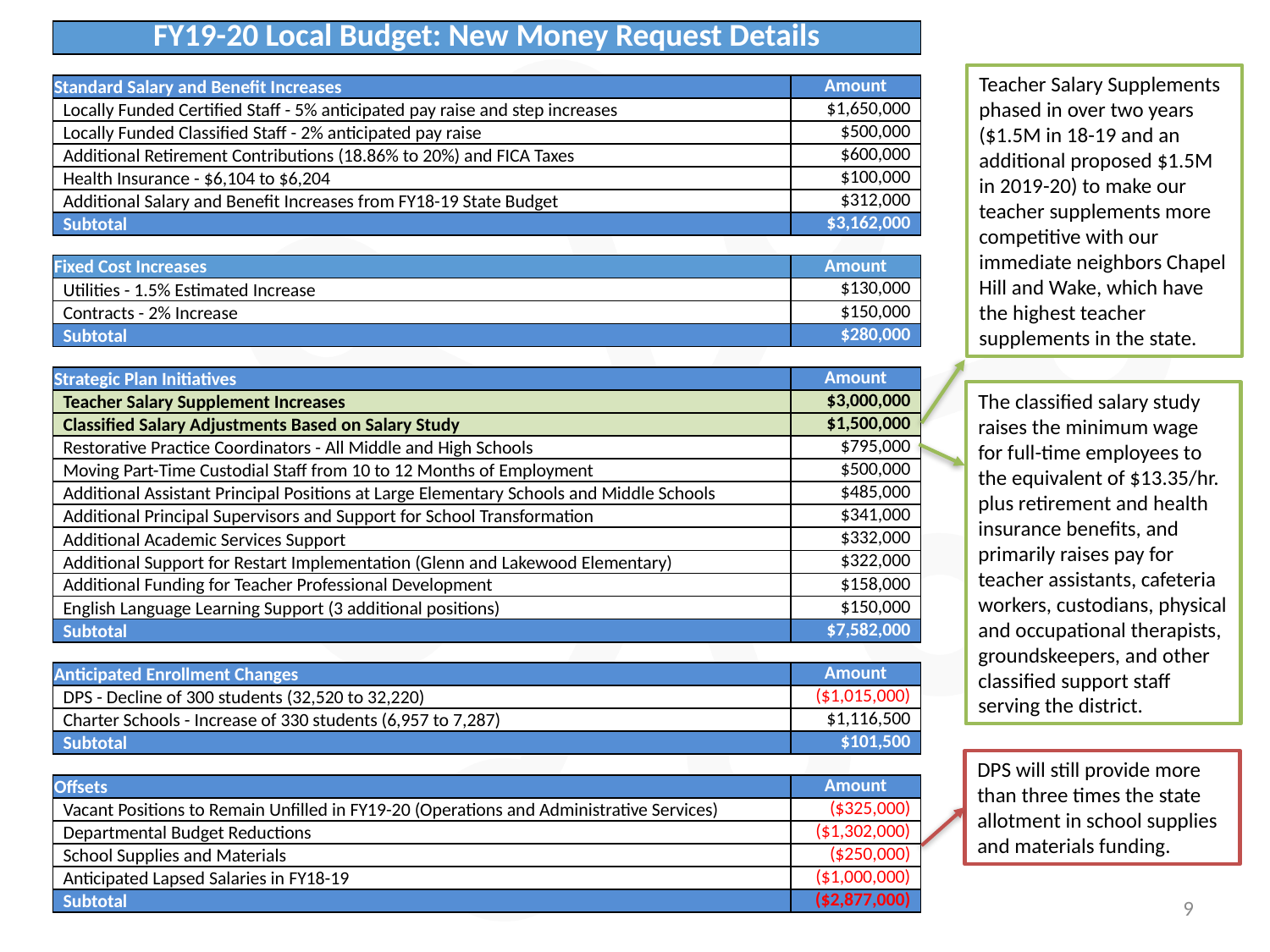

| FY19-20 Local Budget: New Money Request Details |  |
| --- | --- |
|  |  |
| Standard Salary and Benefit Increases | Amount |
| Locally Funded Certified Staff - 5% anticipated pay raise and step increases | $1,650,000 |
| Locally Funded Classified Staff - 2% anticipated pay raise | $500,000 |
| Additional Retirement Contributions (18.86% to 20%) and FICA Taxes | $600,000 |
| Health Insurance - $6,104 to $6,204 | $100,000 |
| Additional Salary and Benefit Increases from FY18-19 State Budget | $312,000 |
| Subtotal | $3,162,000 |
|  |  |
| Fixed Cost Increases | Amount |
| Utilities - 1.5% Estimated Increase | $130,000 |
| Contracts - 2% Increase | $150,000 |
| Subtotal | $280,000 |
|  |  |
| Strategic Plan Initiatives | Amount |
| Teacher Salary Supplement Increases | $3,000,000 |
| Classified Salary Adjustments Based on Salary Study | $1,500,000 |
| Restorative Practice Coordinators - All Middle and High Schools | $795,000 |
| Moving Part-Time Custodial Staff from 10 to 12 Months of Employment | $500,000 |
| Additional Assistant Principal Positions at Large Elementary Schools and Middle Schools | $485,000 |
| Additional Principal Supervisors and Support for School Transformation | $341,000 |
| Additional Academic Services Support | $332,000 |
| Additional Support for Restart Implementation (Glenn and Lakewood Elementary) | $322,000 |
| Additional Funding for Teacher Professional Development | $158,000 |
| English Language Learning Support (3 additional positions) | $150,000 |
| Subtotal | $7,582,000 |
|  |  |
| Anticipated Enrollment Changes | Amount |
| DPS - Decline of 300 students (32,520 to 32,220) | ($1,015,000) |
| Charter Schools - Increase of 330 students (6,957 to 7,287) | $1,116,500 |
| Subtotal | $101,500 |
|  |  |
| Offsets | Amount |
| Vacant Positions to Remain Unfilled in FY19-20 (Operations and Administrative Services) | ($325,000) |
| Departmental Budget Reductions | ($1,302,000) |
| School Supplies and Materials | ($250,000) |
| Anticipated Lapsed Salaries in FY18-19 | ($1,000,000) |
| Subtotal | ($2,877,000) |
Teacher Salary Supplements phased in over two years ($1.5M in 18-19 and an additional proposed $1.5M in 2019-20) to make our teacher supplements more competitive with our immediate neighbors Chapel Hill and Wake, which have the highest teacher supplements in the state.
The classified salary study raises the minimum wage for full-time employees to the equivalent of $13.35/hr. plus retirement and health insurance benefits, and primarily raises pay for teacher assistants, cafeteria workers, custodians, physical and occupational therapists, groundskeepers, and other classified support staff serving the district.
DPS will still provide more than three times the state allotment in school supplies and materials funding.
9